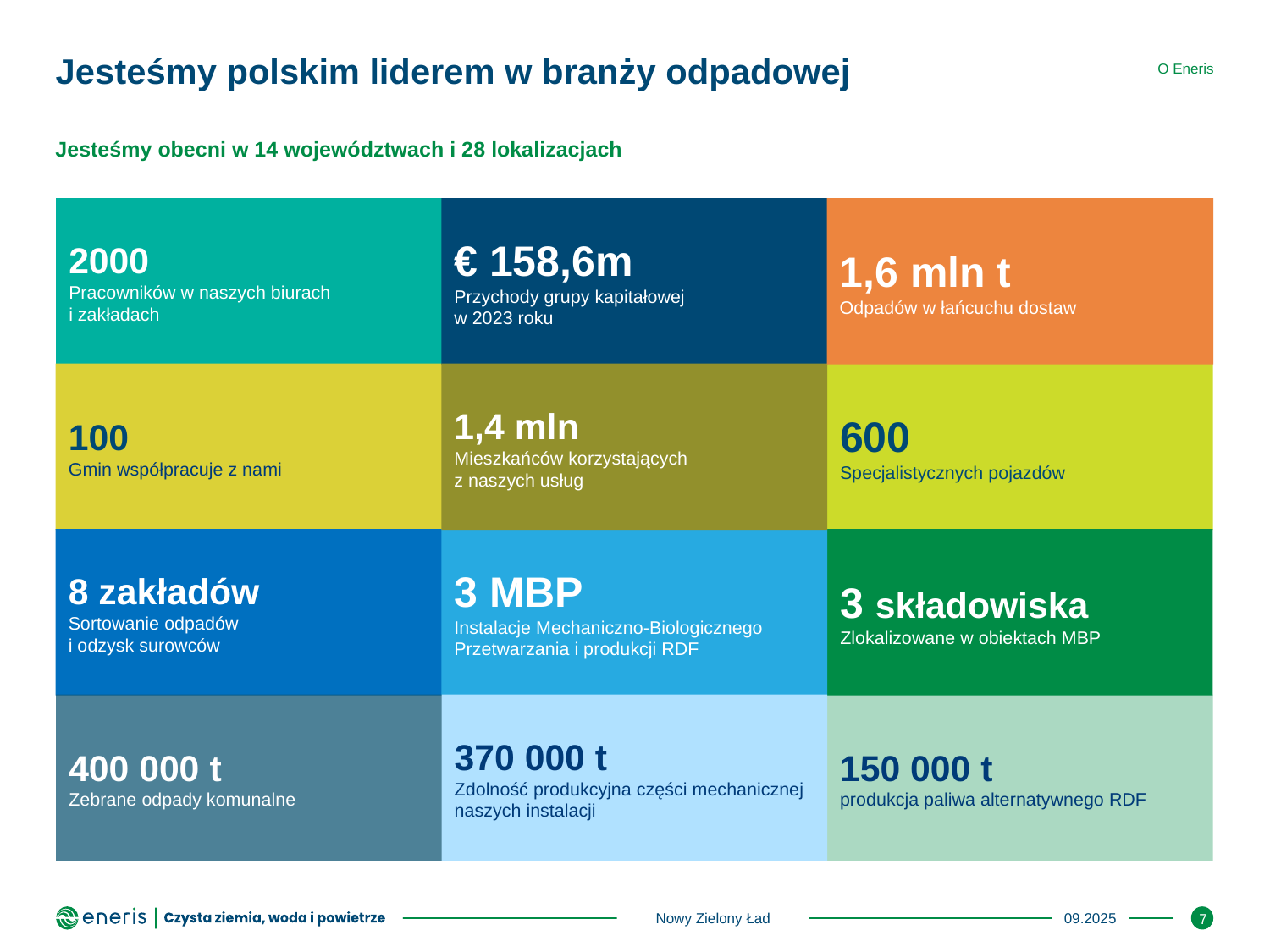

# Jesteśmy polskim liderem w branży odpadowej
O Eneris
Jesteśmy obecni w 14 województwach i 28 lokalizacjach
2000
Pracowników w naszych biurach i zakładach
€ 158,6m
Przychody grupy kapitałowej
w 2023 roku
1,6 mln t
Odpadów w łańcuchu dostaw
100
Gmin współpracuje z nami
1,4 mln
Mieszkańców korzystających
z naszych usług
600
Specjalistycznych pojazdów
8 zakładów
Sortowanie odpadów
i odzysk surowców
3 MBP
Instalacje Mechaniczno-Biologicznego Przetwarzania i produkcji RDF
3 składowiska
Zlokalizowane w obiektach MBP
400 000 t
Zebrane odpady komunalne
370 000 t
Zdolność produkcyjna części mechanicznej naszych instalacji
150 000 t
produkcja paliwa alternatywnego RDF
7
Nowy Zielony Ład
09.2025